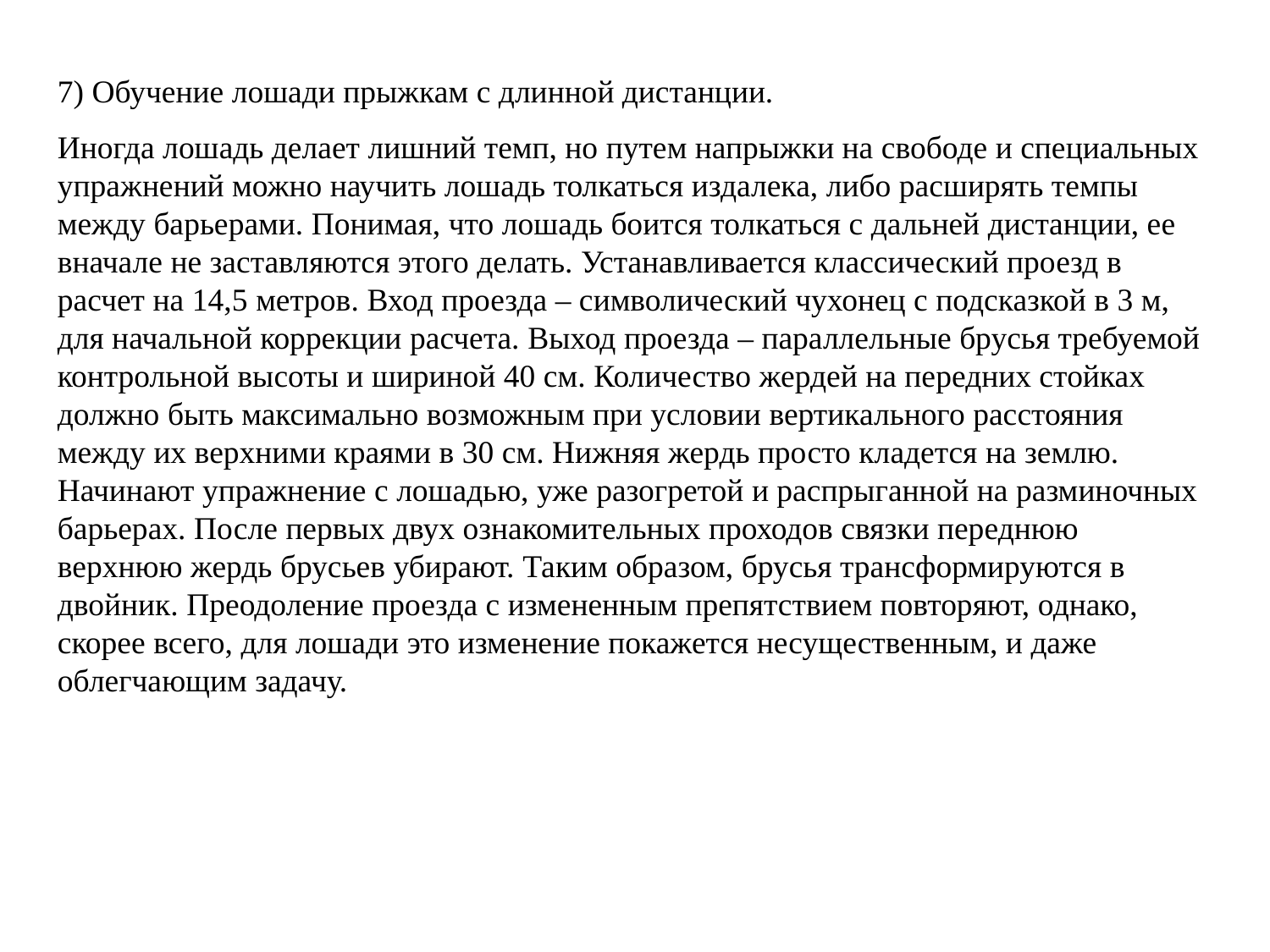

7) Обучение лошади прыжкам с длинной дистанции.
Иногда лошадь делает лишний темп, но путем напрыжки на свободе и специальных упражнений можно научить лошадь толкаться издалека, либо расширять темпы между барьерами. Понимая, что лошадь боится толкаться с дальней дистанции, ее вначале не заставляются этого делать. Устанавливается классический проезд в расчет на 14,5 метров. Вход проезда – символический чухонец с подсказкой в 3 м, для начальной коррекции расчета. Выход проезда – параллельные брусья требуемой контрольной высоты и шириной 40 см. Количество жердей на передних стойках должно быть максимально возможным при условии вертикального расстояния между их верхними краями в 30 см. Нижняя жердь просто кладется на землю. Начинают упражнение с лошадью, уже разогретой и распрыганной на разминочных барьерах. После первых двух ознакомительных проходов связки переднюю верхнюю жердь брусьев убирают. Таким образом, брусья трансформируются в двойник. Преодоление проезда с измененным препятствием повторяют, однако, скорее всего, для лошади это изменение покажется несущественным, и даже облегчающим задачу.